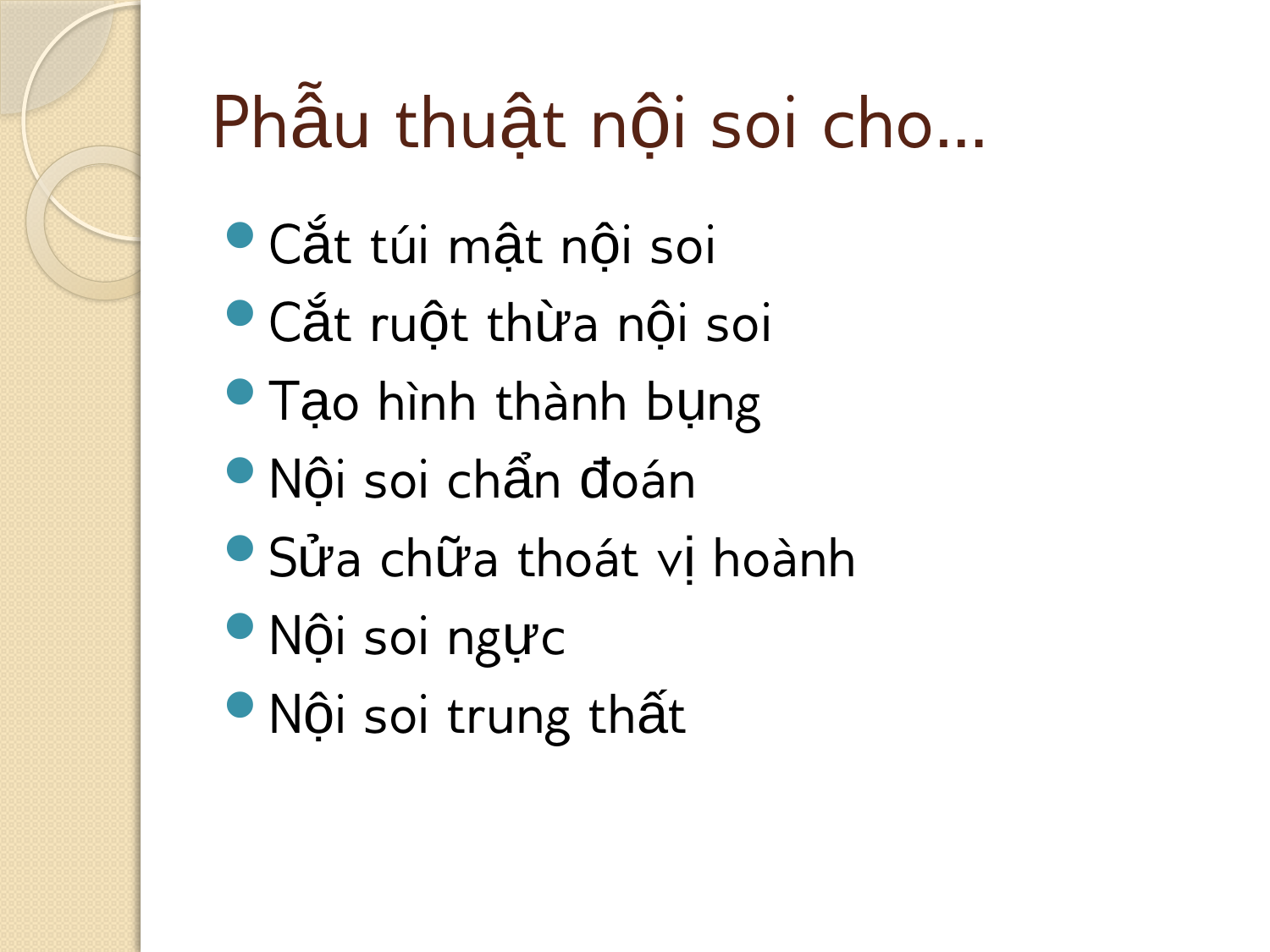

# Phẫu thuật nội soi cho…
Cắt túi mật nội soi
Cắt ruột thừa nội soi
Tạo hình thành bụng
Nội soi chẩn đoán
Sửa chữa thoát vị hoành
Nội soi ngực
Nội soi trung thất